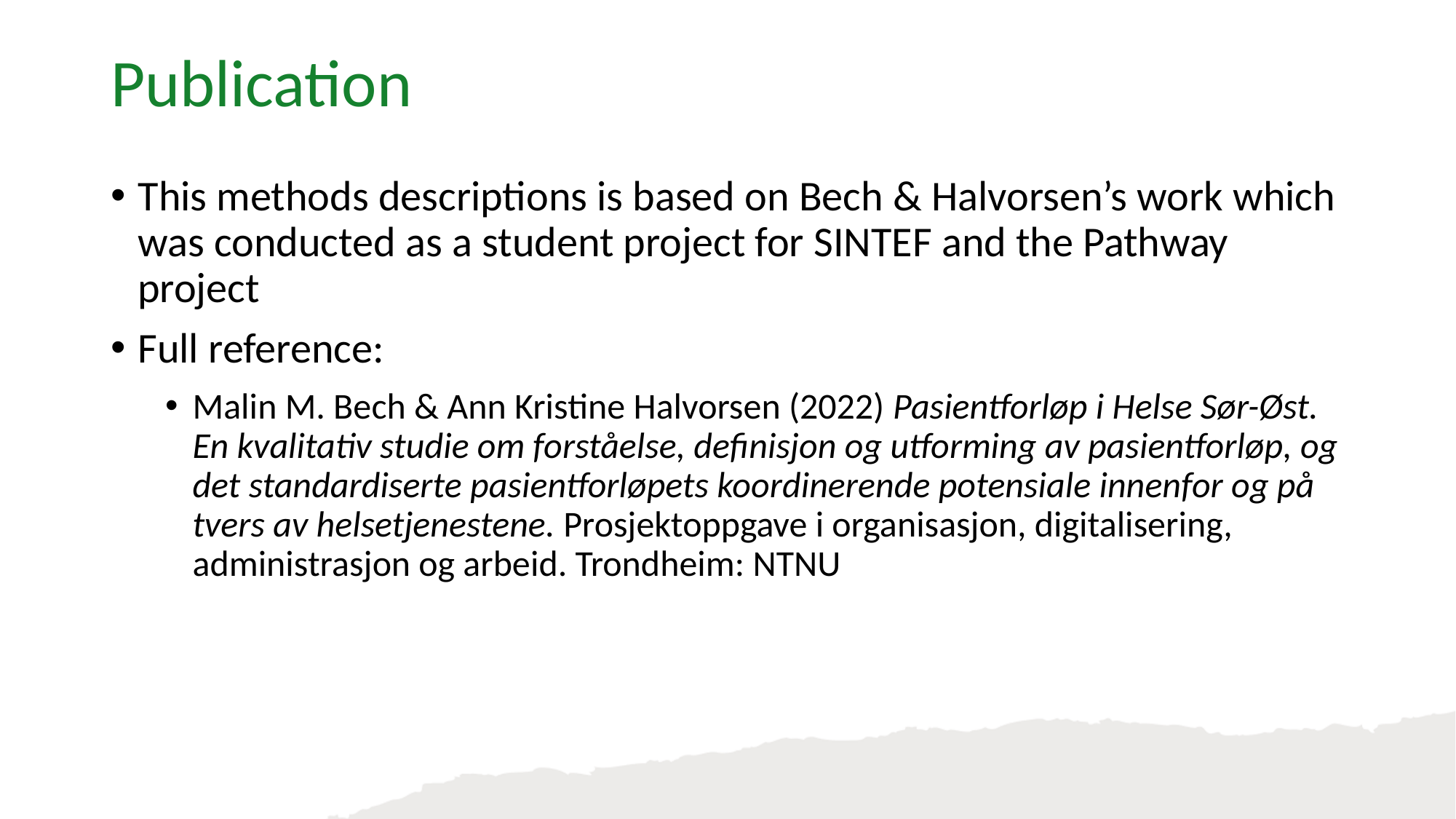

Publication
This methods descriptions is based on Bech & Halvorsen’s work which was conducted as a student project for SINTEF and the Pathway project
Full reference:
Malin M. Bech & Ann Kristine Halvorsen (2022) Pasientforløp i Helse Sør-Øst. En kvalitativ studie om forståelse, definisjon og utforming av pasientforløp, og det standardiserte pasientforløpets koordinerende potensiale innenfor og på tvers av helsetjenestene. Prosjektoppgave i organisasjon, digitalisering, administrasjon og arbeid. Trondheim: NTNU